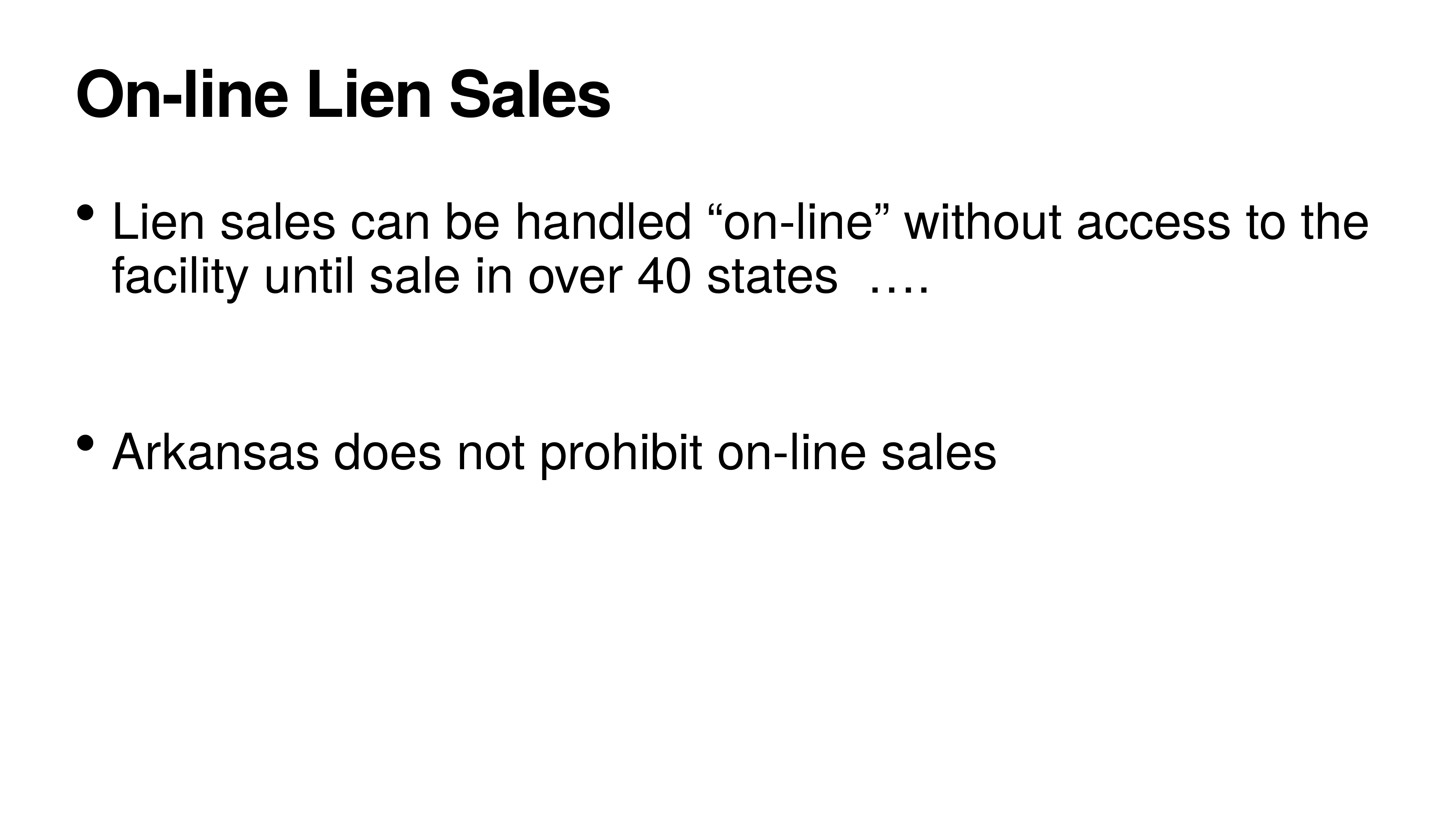

# On-line Lien Sales
Lien sales can be handled “on-line” without access to the facility until sale in over 40 states  ….

Arkansas does not prohibit on-line sales